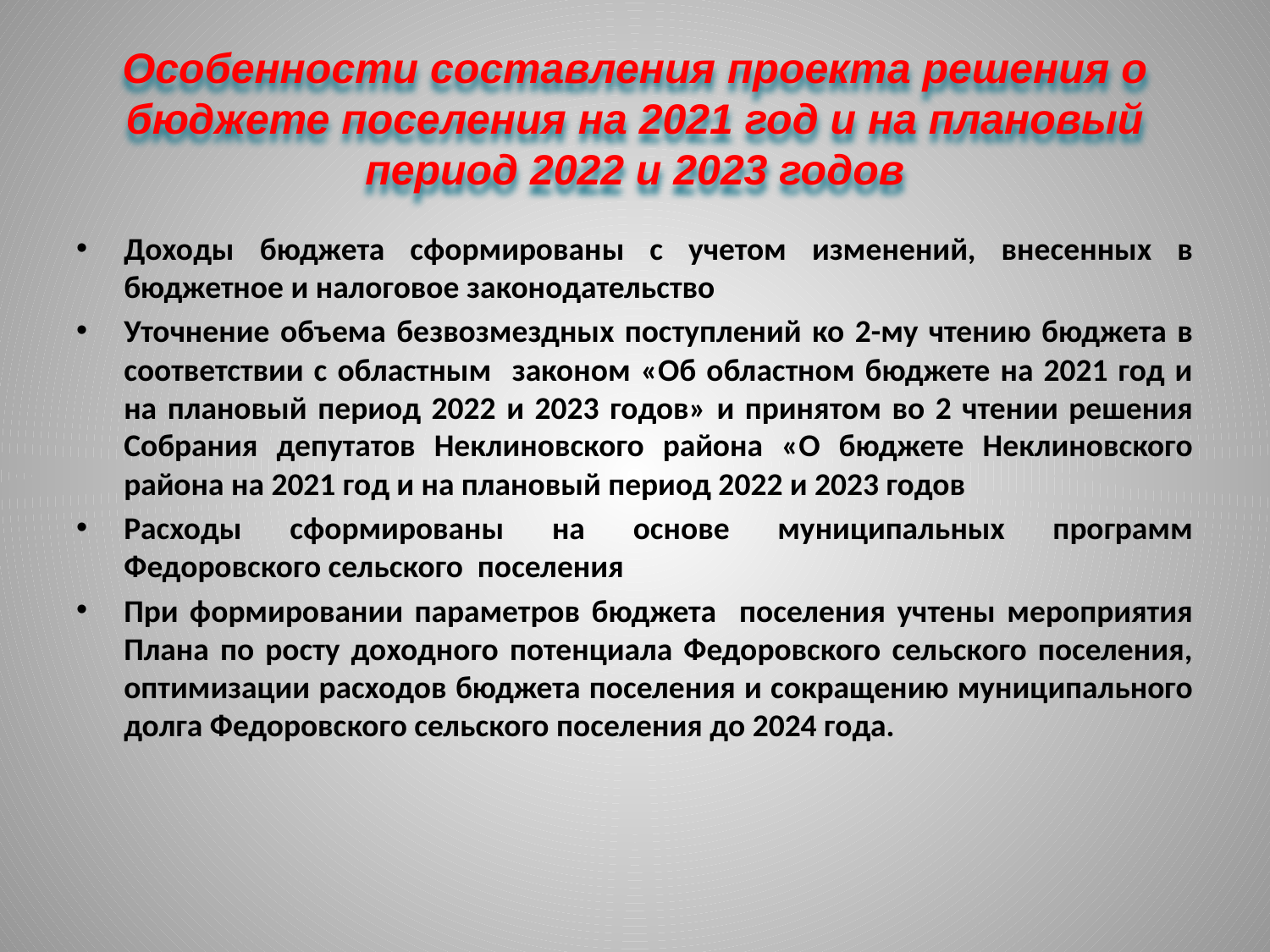

# Особенности составления проекта решения о бюджете поселения на 2021 год и на плановый период 2022 и 2023 годов
Доходы бюджета сформированы с учетом изменений, внесенных в бюджетное и налоговое законодательство
Уточнение объема безвозмездных поступлений ко 2-му чтению бюджета в соответствии с областным  законом «Об областном бюджете на 2021 год и на плановый период 2022 и 2023 годов» и принятом во 2 чтении решения Собрания депутатов Неклиновского района «О бюджете Неклиновского района на 2021 год и на плановый период 2022 и 2023 годов
Расходы сформированы на основе муниципальных программ Федоровского сельского  поселения
При формировании параметров бюджета  поселения учтены мероприятия Плана по росту доходного потенциала Федоровского сельского поселения, оптимизации расходов бюджета поселения и сокращению муниципального долга Федоровского сельского поселения до 2024 года.